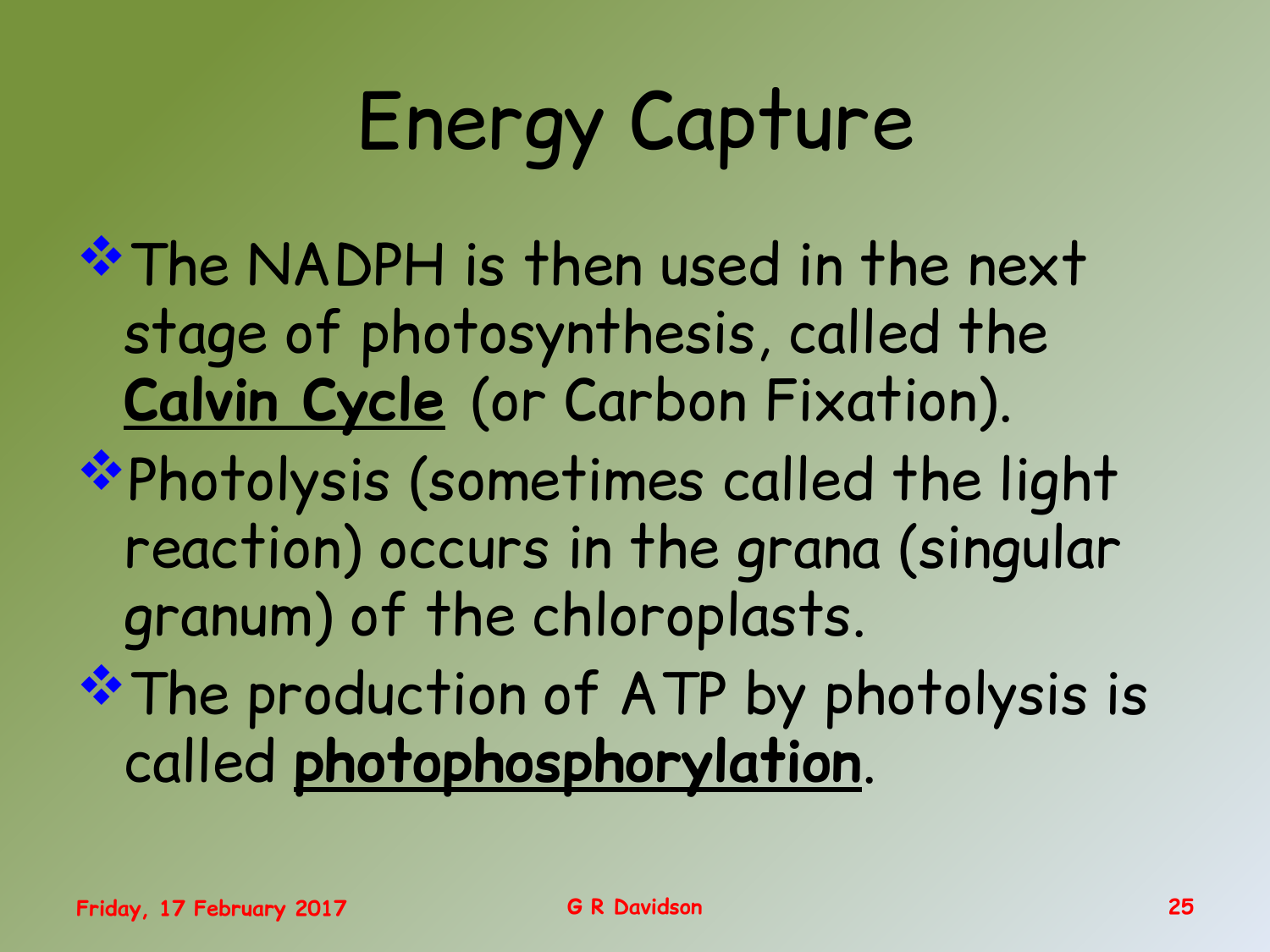

# Energy Capture
The NADPH is then used in the next stage of photosynthesis, called the Calvin Cycle (or Carbon Fixation).
Photolysis (sometimes called the light reaction) occurs in the grana (singular granum) of the chloroplasts.
The production of ATP by photolysis is called photophosphorylation.
Friday, 17 February 2017
G R Davidson
25